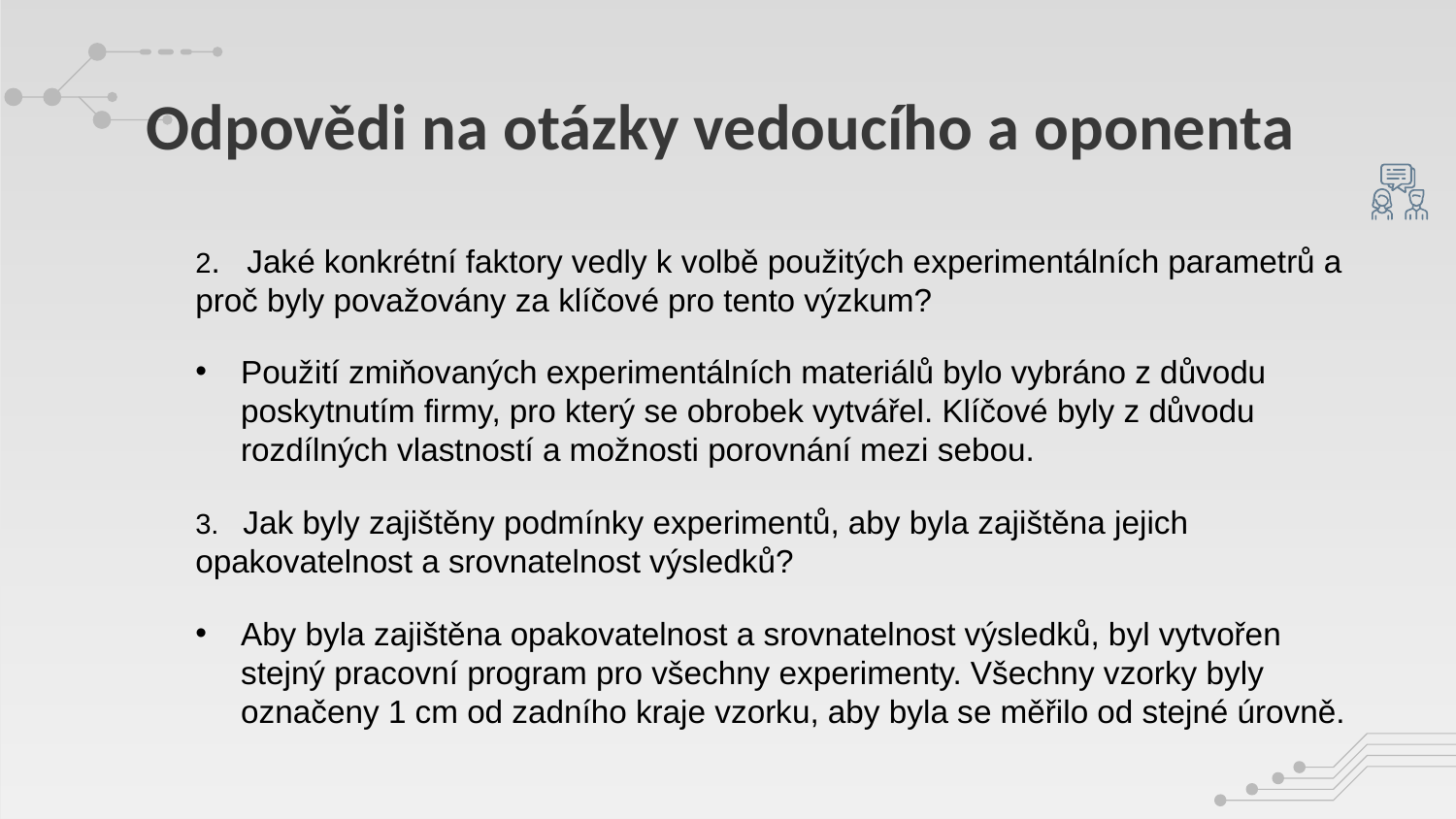

# Odpovědi na otázky vedoucího a oponenta

2.   Jaké konkrétní faktory vedly k volbě použitých experimentálních parametrů a proč byly považovány za klíčové pro tento výzkum?

Použití zmiňovaných experimentálních materiálů bylo vybráno z důvodu poskytnutím firmy, pro který se obrobek vytvářel. Klíčové byly z důvodu rozdílných vlastností a možnosti porovnání mezi sebou.

3.   Jak byly zajištěny podmínky experimentů, aby byla zajištěna jejich opakovatelnost a srovnatelnost výsledků?

Aby byla zajištěna opakovatelnost a srovnatelnost výsledků, byl vytvořen stejný pracovní program pro všechny experimenty. Všechny vzorky byly označeny 1 cm od zadního kraje vzorku, aby byla se měřilo od stejné úrovně.